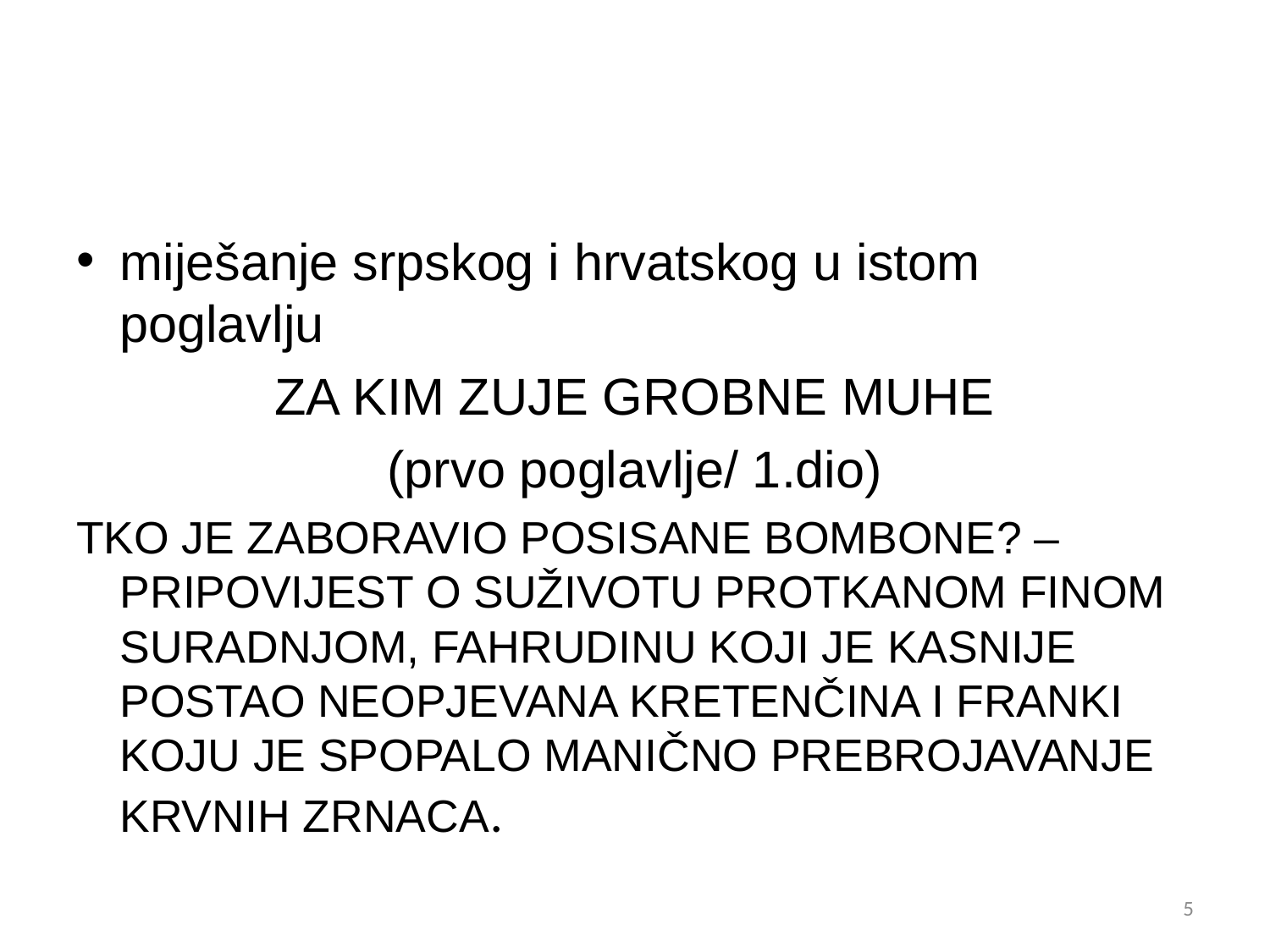

#
miješanje srpskog i hrvatskog u istom poglavlju
Za kim zuje grobne muhe
(prvo poglavlje/ 1.dio)
Tko je zaboravio posisane bombone? – Pripovijest o suživotu protkanom finom suradnjom, Fahrudinu koji je kasnije postao neopjevana kretenčina i Franki koju je spopalo manično prebrojavanje krvnih zrnaca.

5